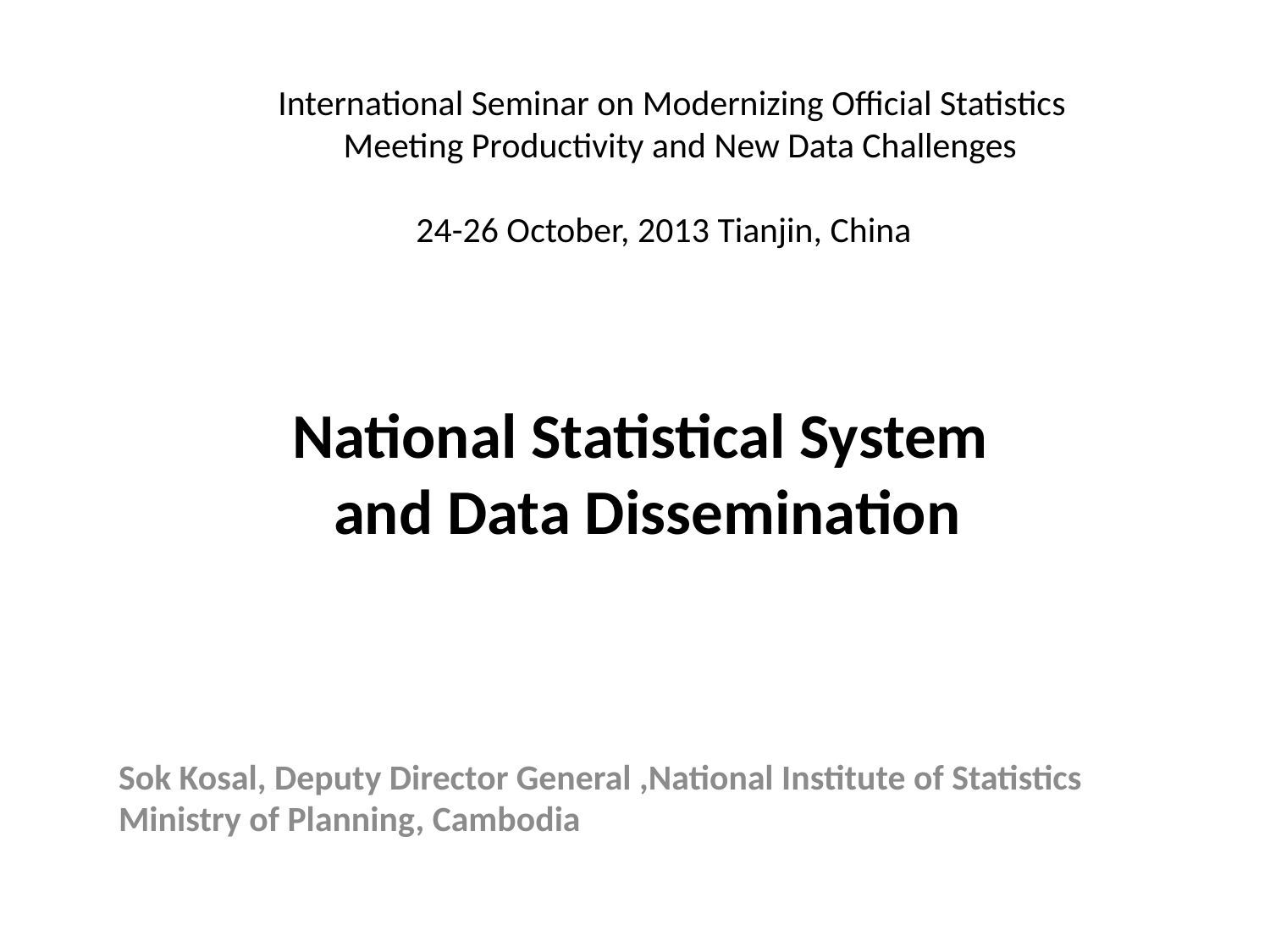

International Seminar on Modernizing Official Statistics
  Meeting Productivity and New Data Challenges

24-26 October, 2013 Tianjin, China
# National Statistical System and Data Dissemination

Sok Kosal, Deputy Director General ,National Institute of Statistics
Ministry of Planning, Cambodia